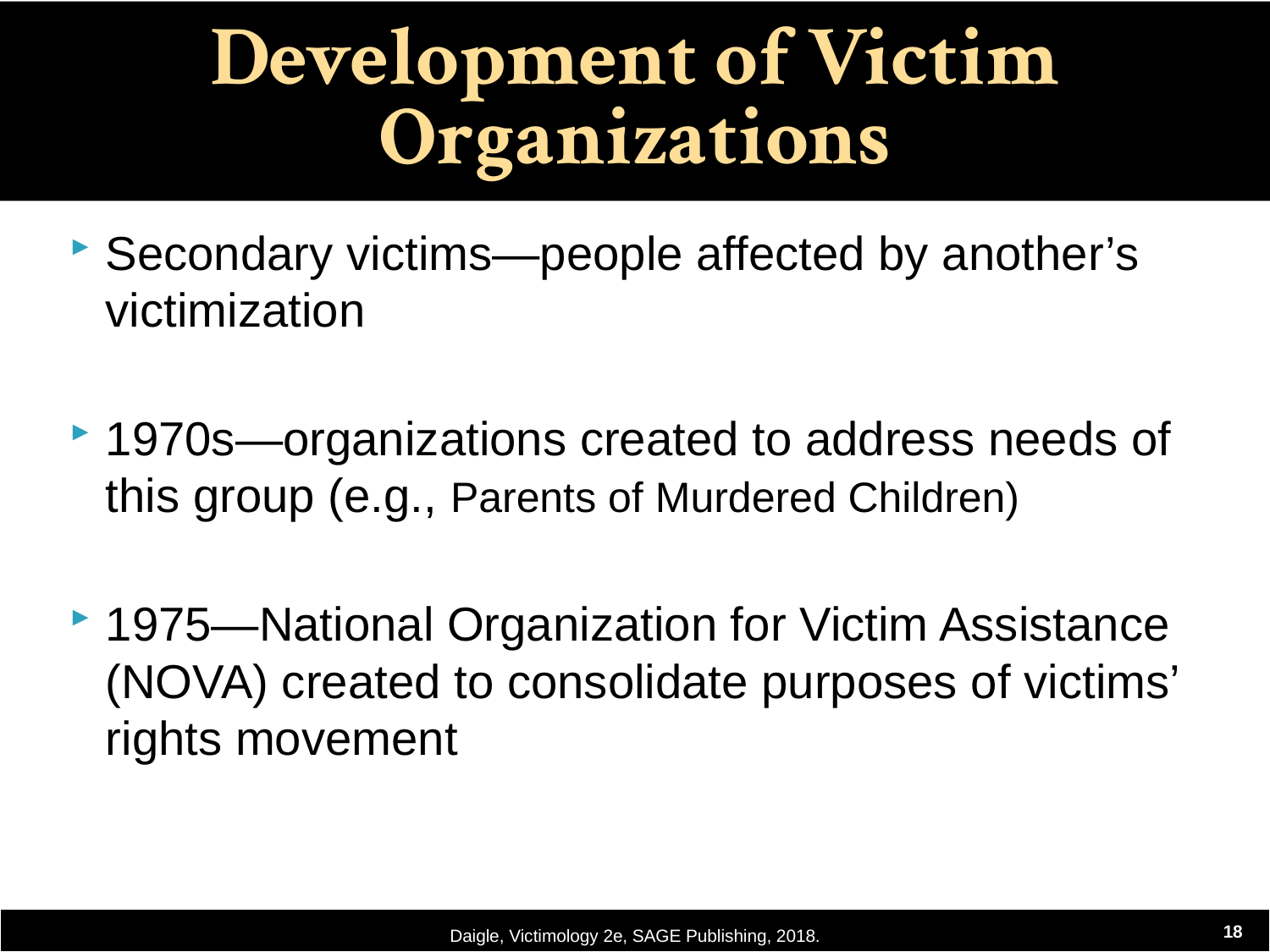

# Development of Victim Organizations
Secondary victims—people affected by another’s victimization

1970s—organizations created to address needs of this group (e.g., Parents of Murdered Children)

1975—National Organization for Victim Assistance (NOVA) created to consolidate purposes of victims’ rights movement
Daigle, Victimology 2e, SAGE Publishing, 2018.
18